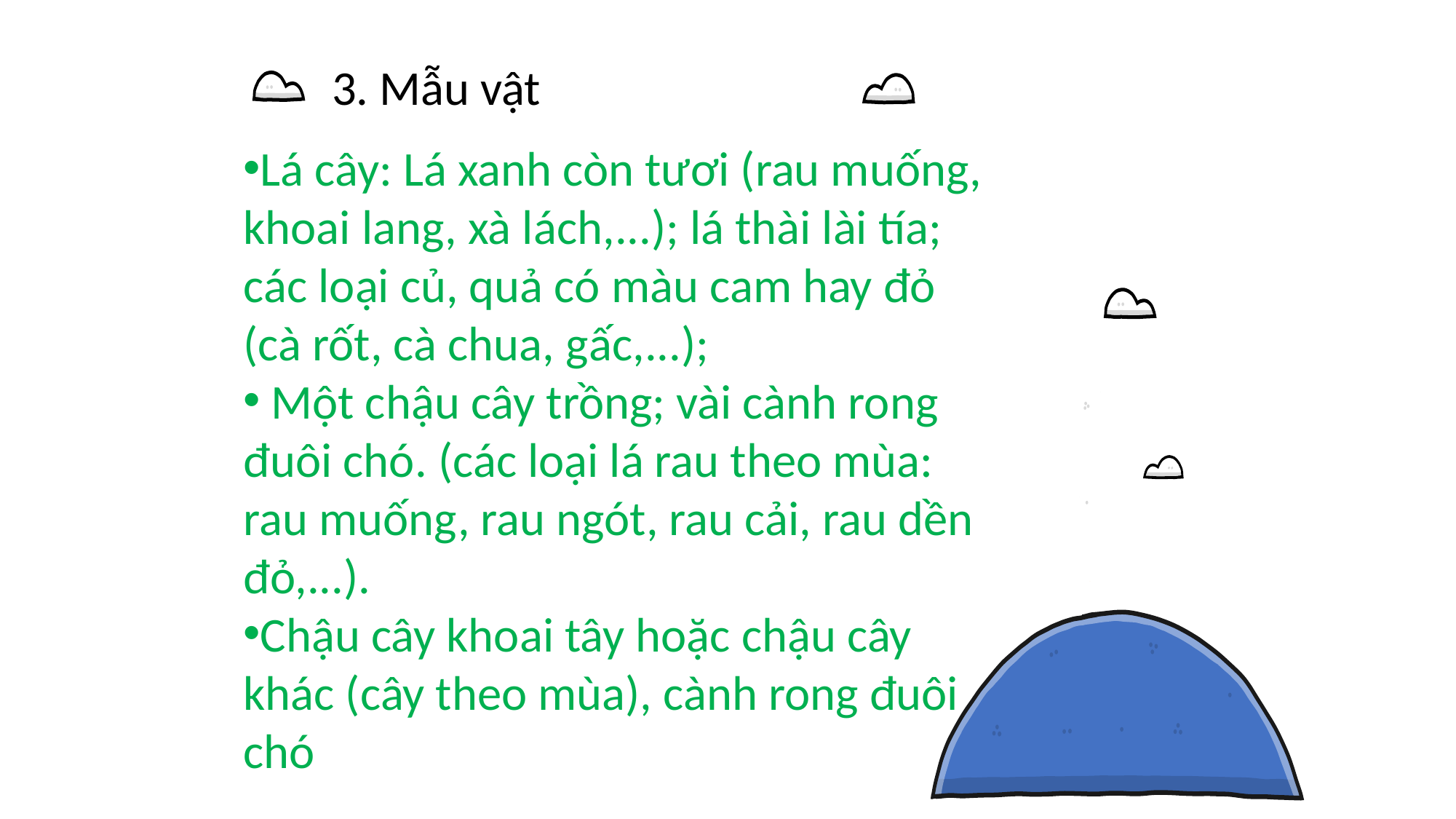

# 3. Mẫu vật

Lá cây: Lá xanh còn tươi (rau muống, khoai lang, xà lách,...); lá thài lài tía; các loại củ, quả có màu cam hay đỏ (cà rốt, cà chua, gấc,...);
 Một chậu cây trồng; vài cành rong đuôi chó. (các loại lá rau theo mùa: rau muống, rau ngót, rau cải, rau dền đỏ,...).
Chậu cây khoai tây hoặc chậu cây khác (cây theo mùa), cành rong đuôi chó